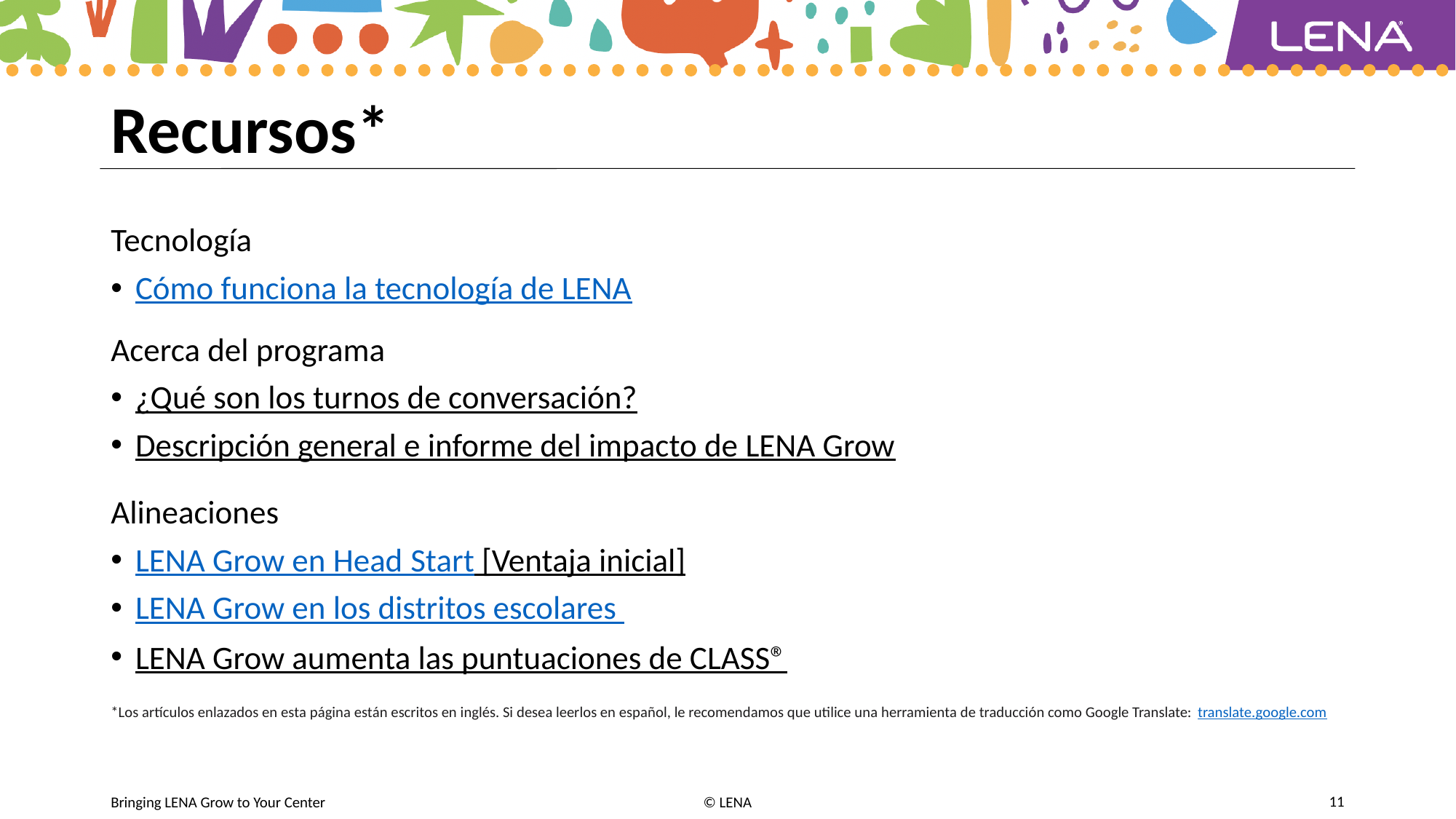

# Recursos*
Tecnología
Cómo funciona la tecnología de LENA
Acerca del programa
¿Qué son los turnos de conversación?
Descripción general e informe del impacto de LENA Grow
Alineaciones
LENA Grow en Head Start [Ventaja inicial]
LENA Grow en los distritos escolares
LENA Grow aumenta las puntuaciones de CLASS®
*Los artículos enlazados en esta página están escritos en inglés. Si desea leerlos en español, le recomendamos que utilice una herramienta de traducción como Google Translate: translate.google.com